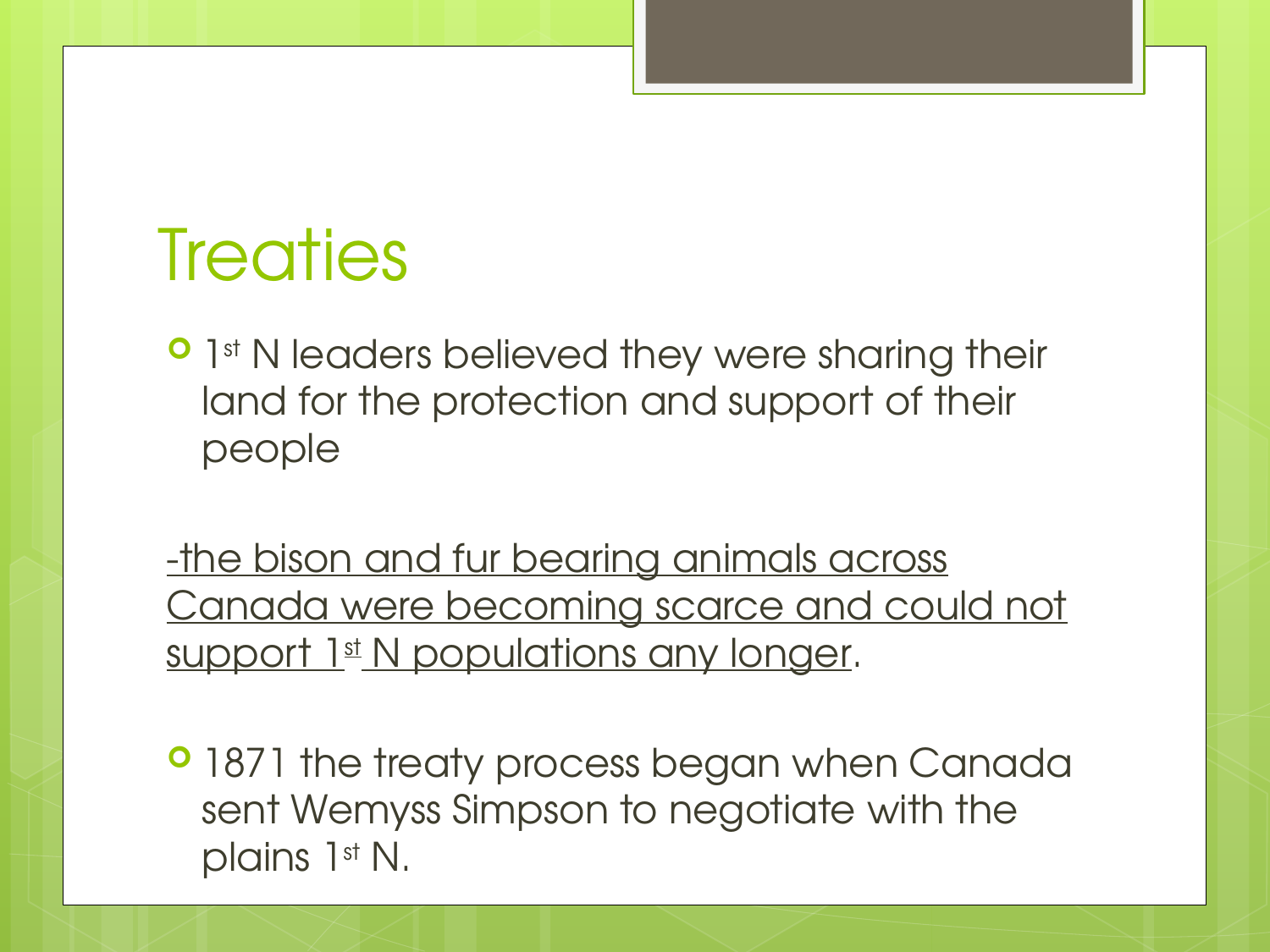

# Treaties
1st N leaders believed they were sharing their land for the protection and support of their people

-the bison and fur bearing animals across Canada were becoming scarce and could not support 1st N populations any longer.

1871 the treaty process began when Canada sent Wemyss Simpson to negotiate with the plains 1st N.